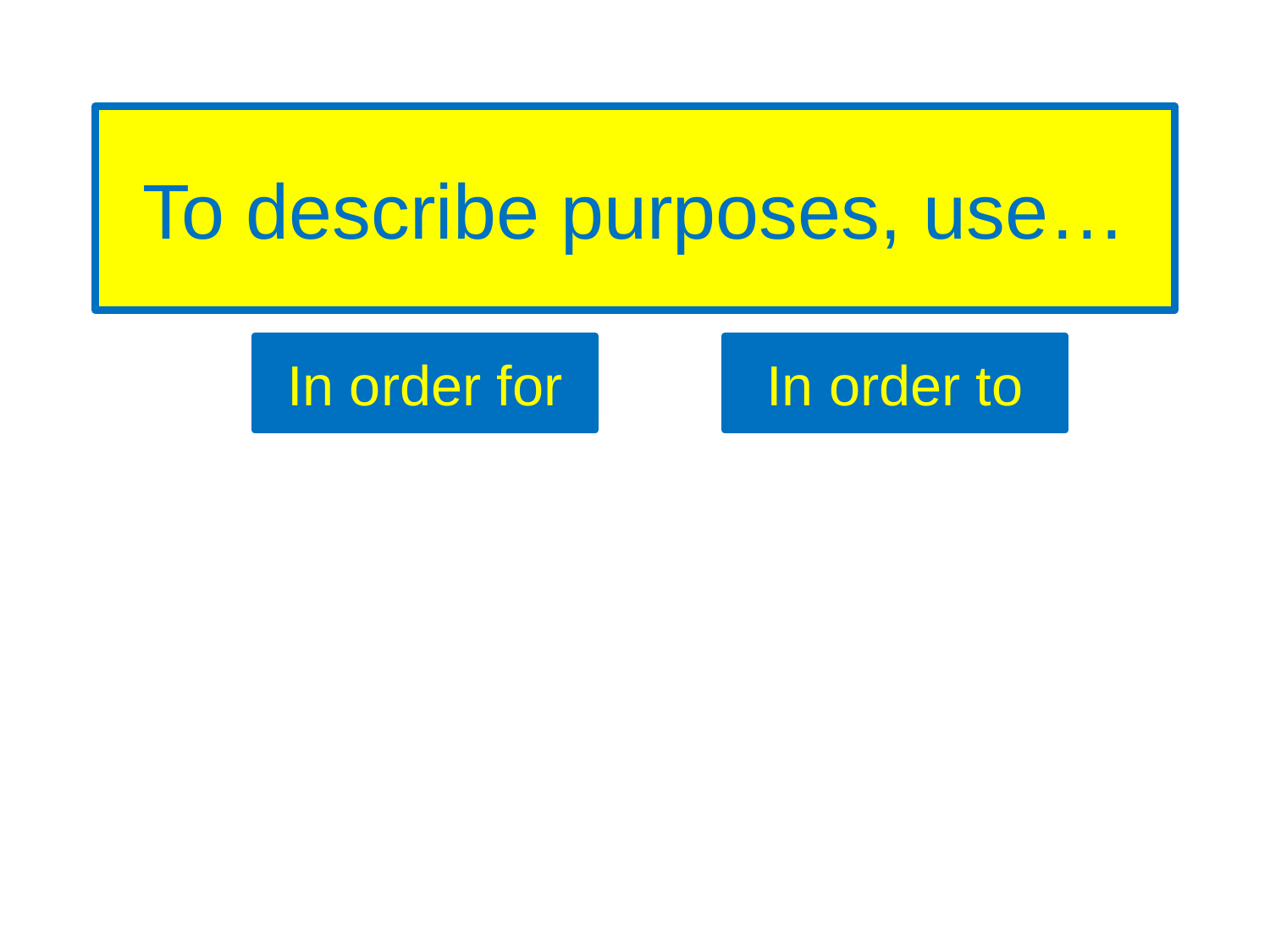

# To describe purposes, use…
In order for
In order to